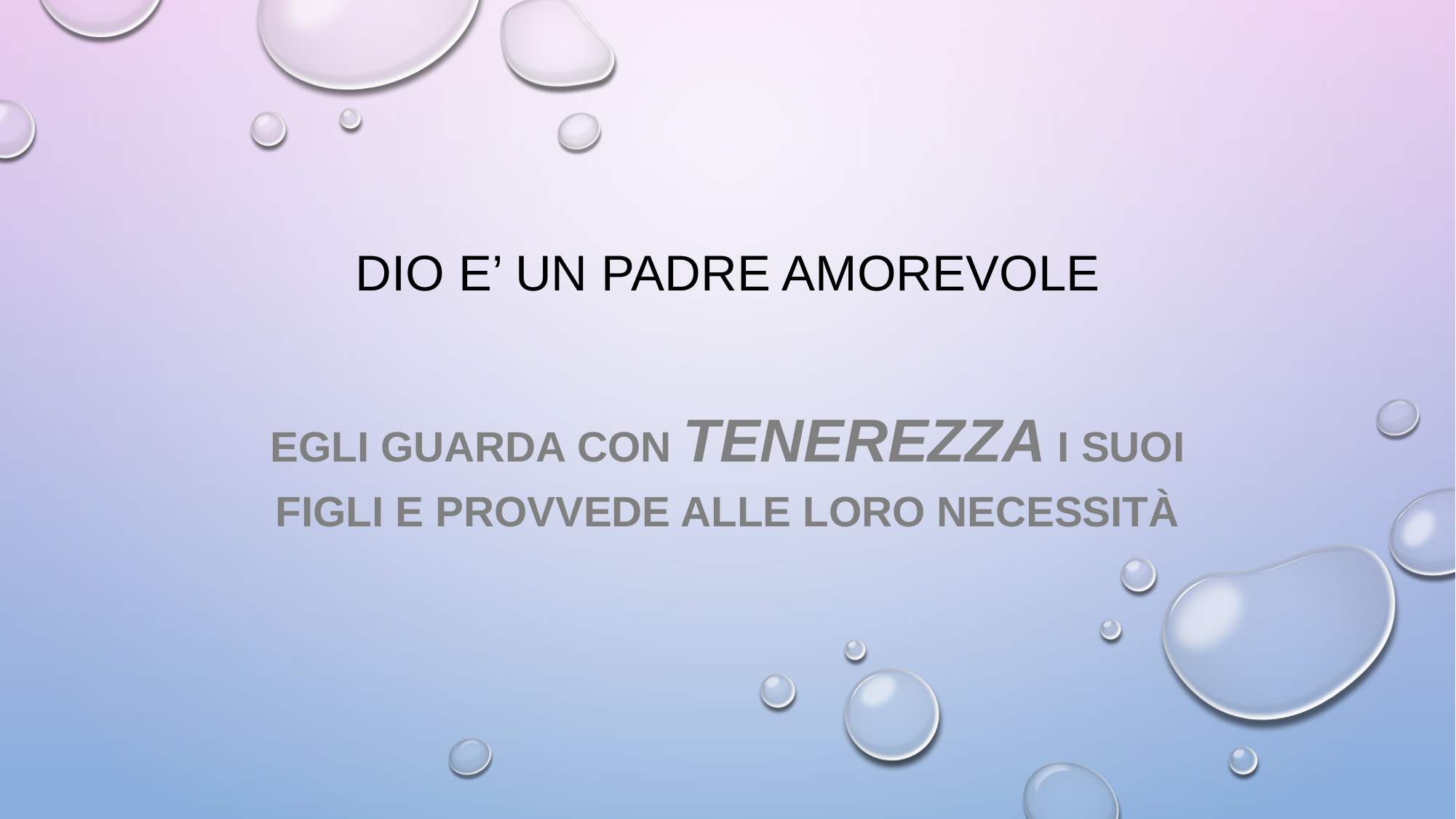

# DIO E’ UN PADRE AMOREVOLE
Egli guarda con tenerezza i suoi figli e provvede alle loro necessità